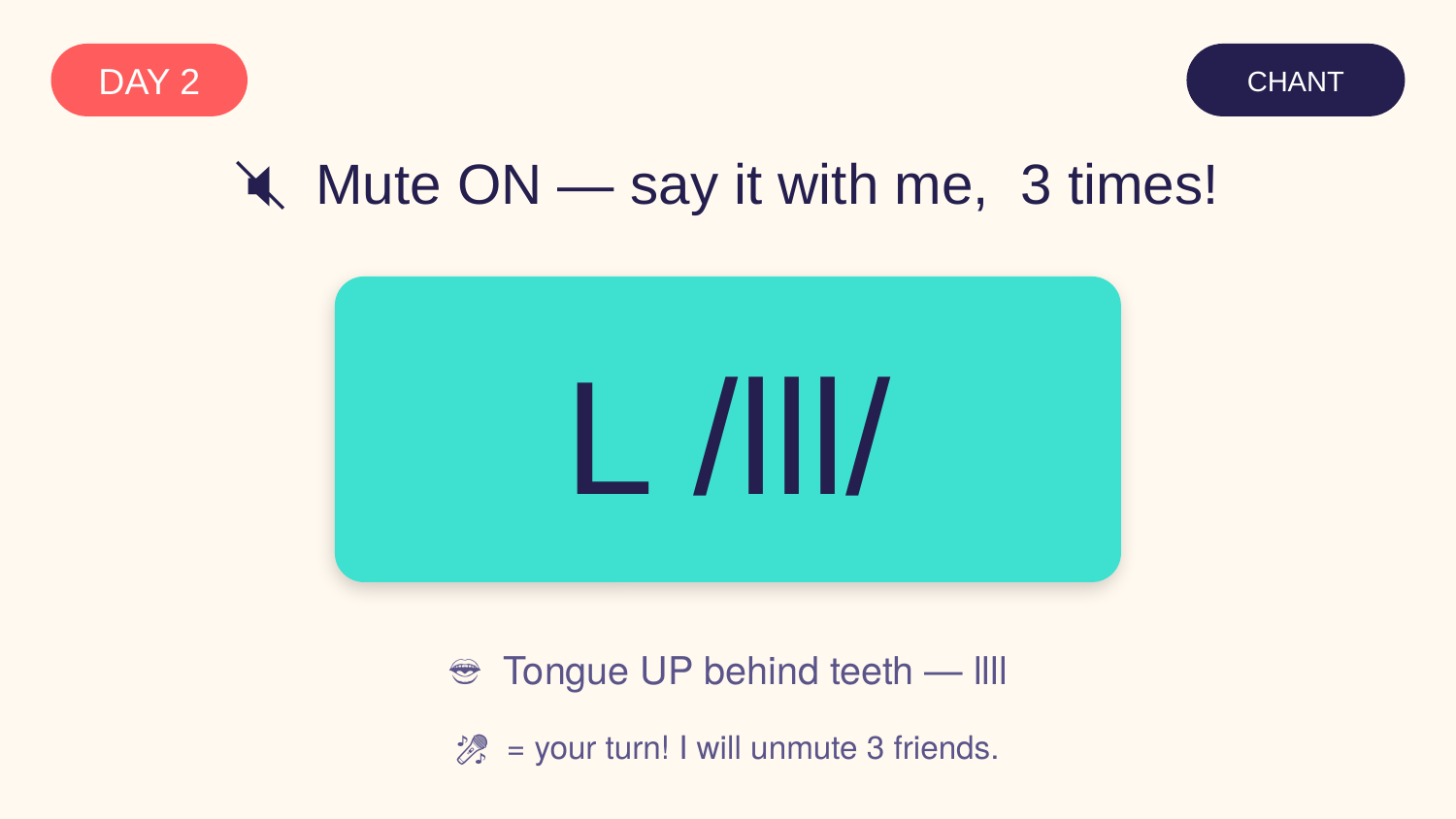

DAY 2

CHANT
🔇  Mute ON — say it with me,  3 times!

L /lll/
👄  Tongue UP behind teeth — llll
🎤  = your turn! I will unmute 3 friends.